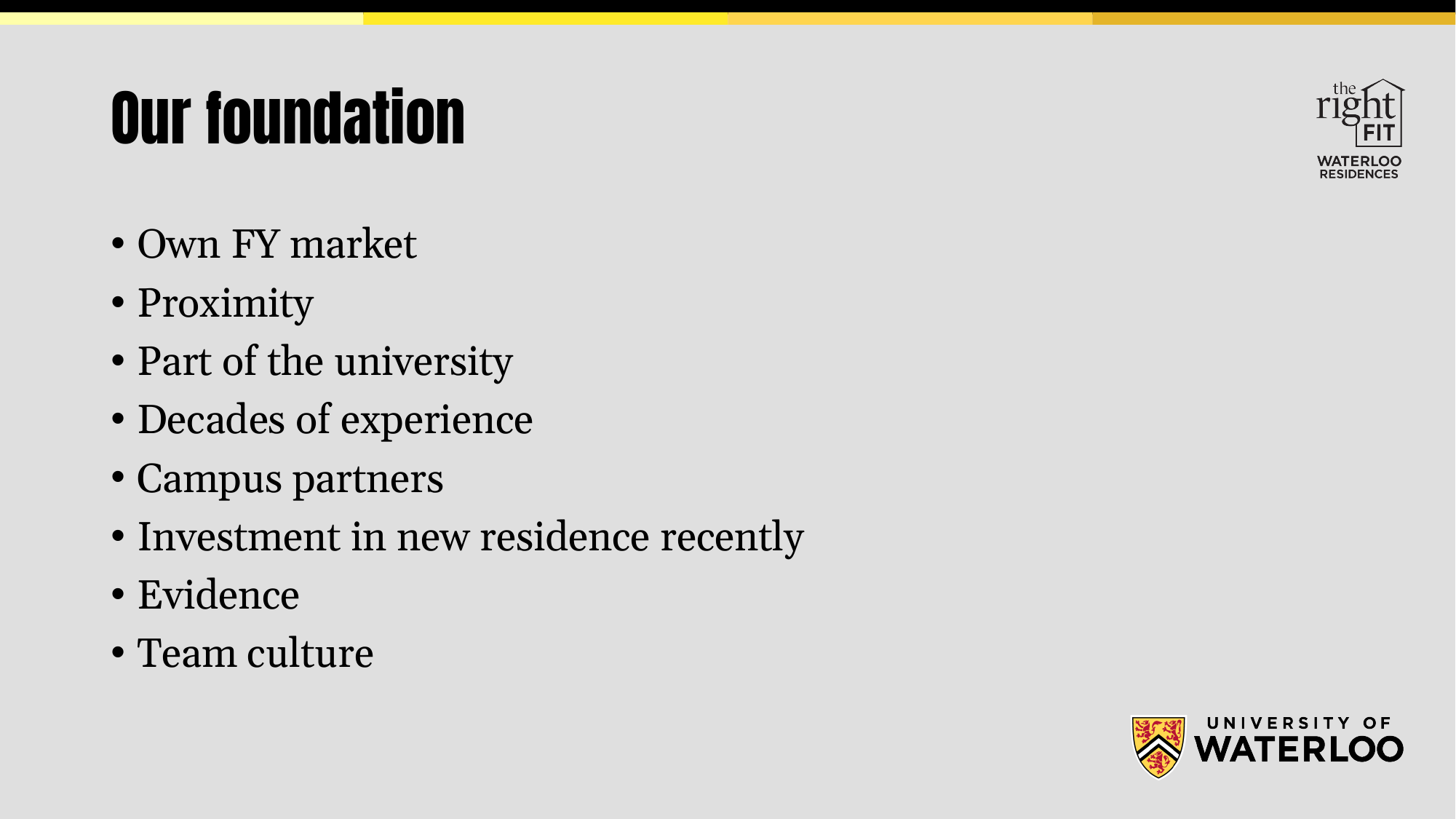

# Our foundation
Own FY market
Proximity
Part of the university
Decades of experience
Campus partners
Investment in new residence recently
Evidence
Team culture